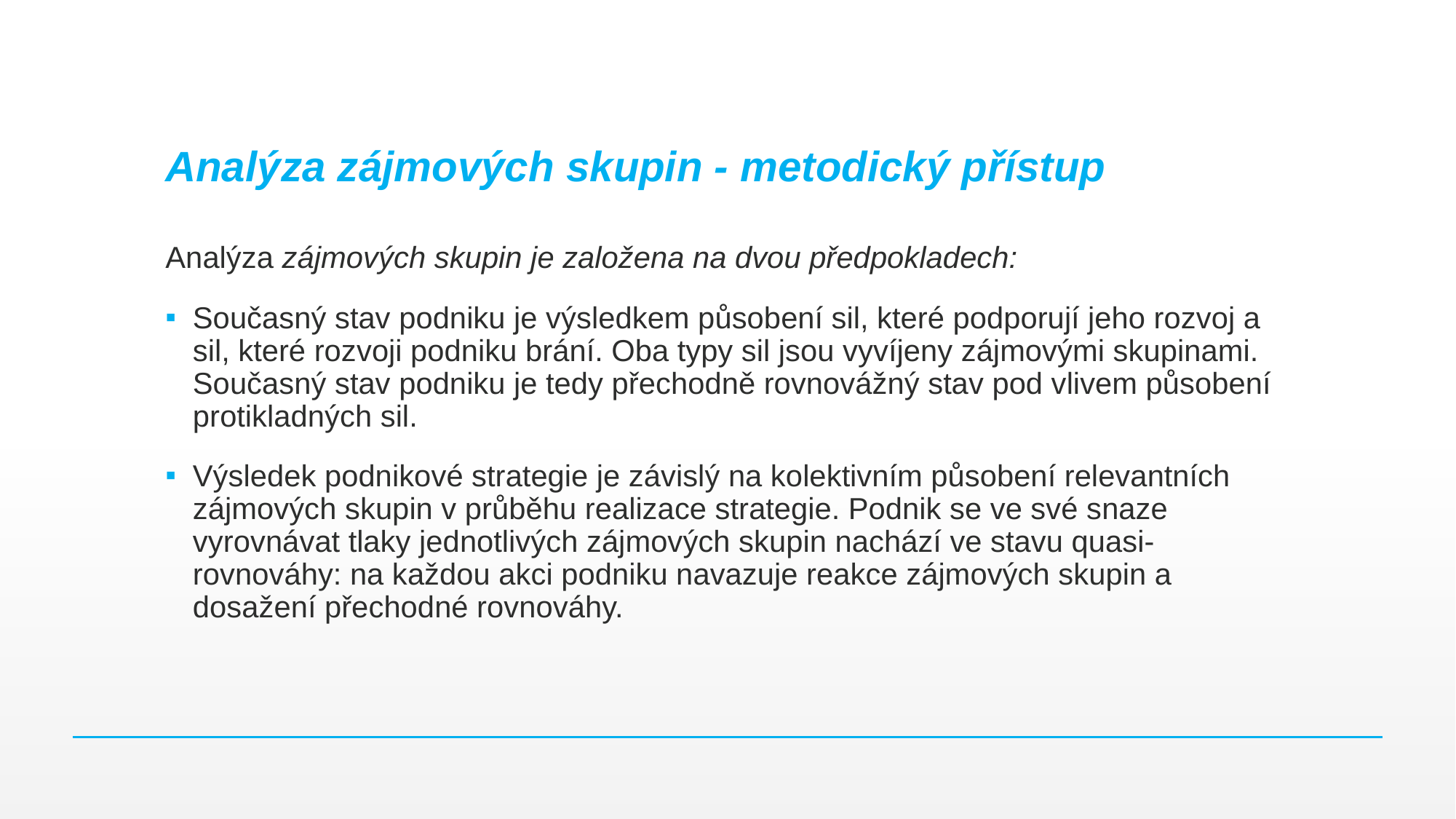

# Analýza zájmových skupin - metodický přístup
Analýza zájmových skupin je založena na dvou předpokladech:
Současný stav podniku je výsledkem působení sil, které podporují jeho rozvoj a sil, které rozvoji podniku brání. Oba typy sil jsou vyvíjeny zájmovými skupinami. Současný stav podniku je tedy přechodně rovnovážný stav pod vlivem působení protikladných sil.
Výsledek podnikové strategie je závislý na kolektivním působení relevantních zájmových skupin v průběhu realizace strategie. Podnik se ve své snaze vyrovnávat tlaky jednotlivých zájmových skupin nachází ve stavu quasi-rovnováhy: na každou akci podniku navazuje reakce zájmových skupin a dosažení přechodné rovnováhy.